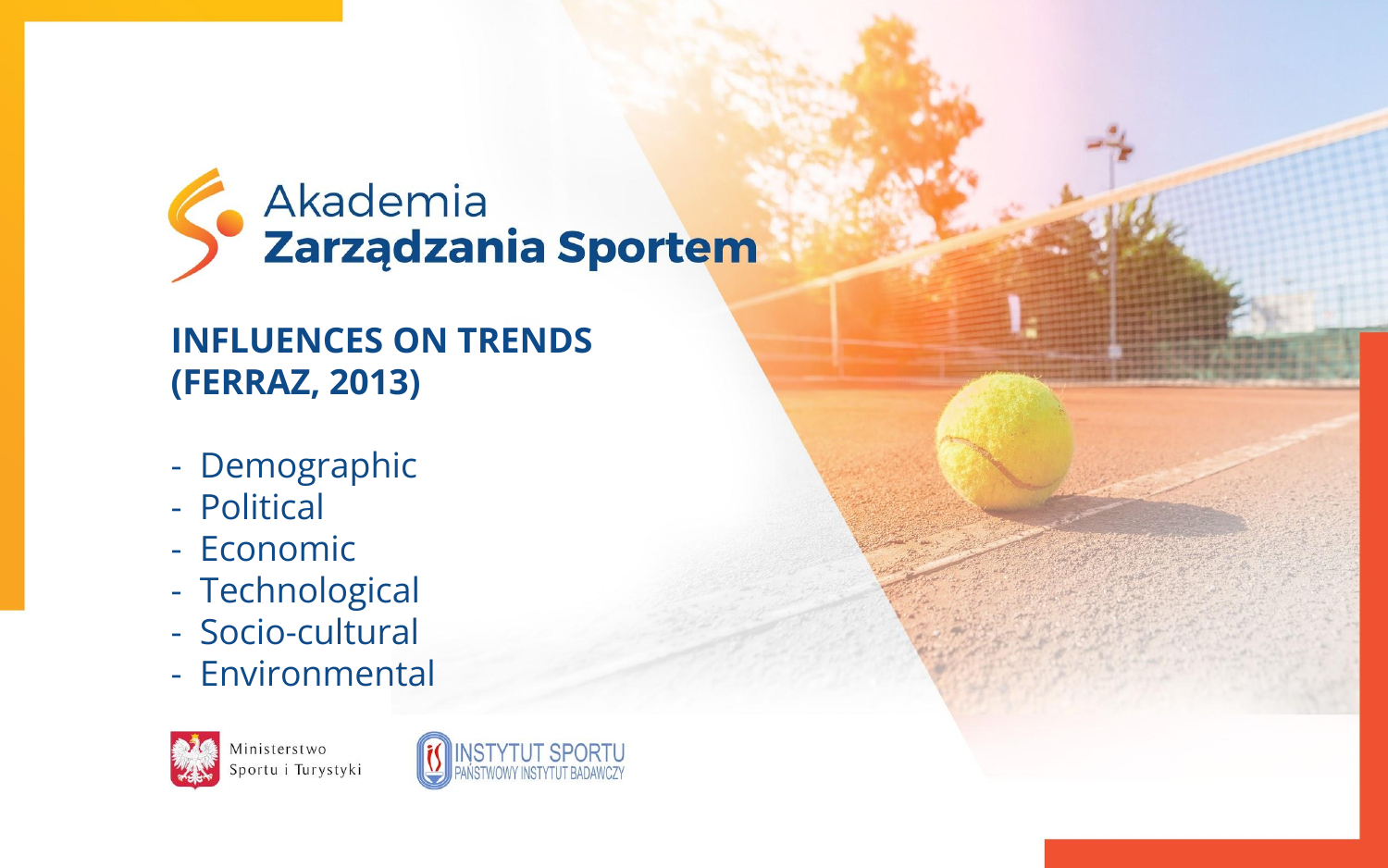

INFLUENCES ON TRENDS (FERRAZ, 2013)

-  Demographic
-  Political
-  Economic
-  Technological
-  Socio-cultural
-  Environmental